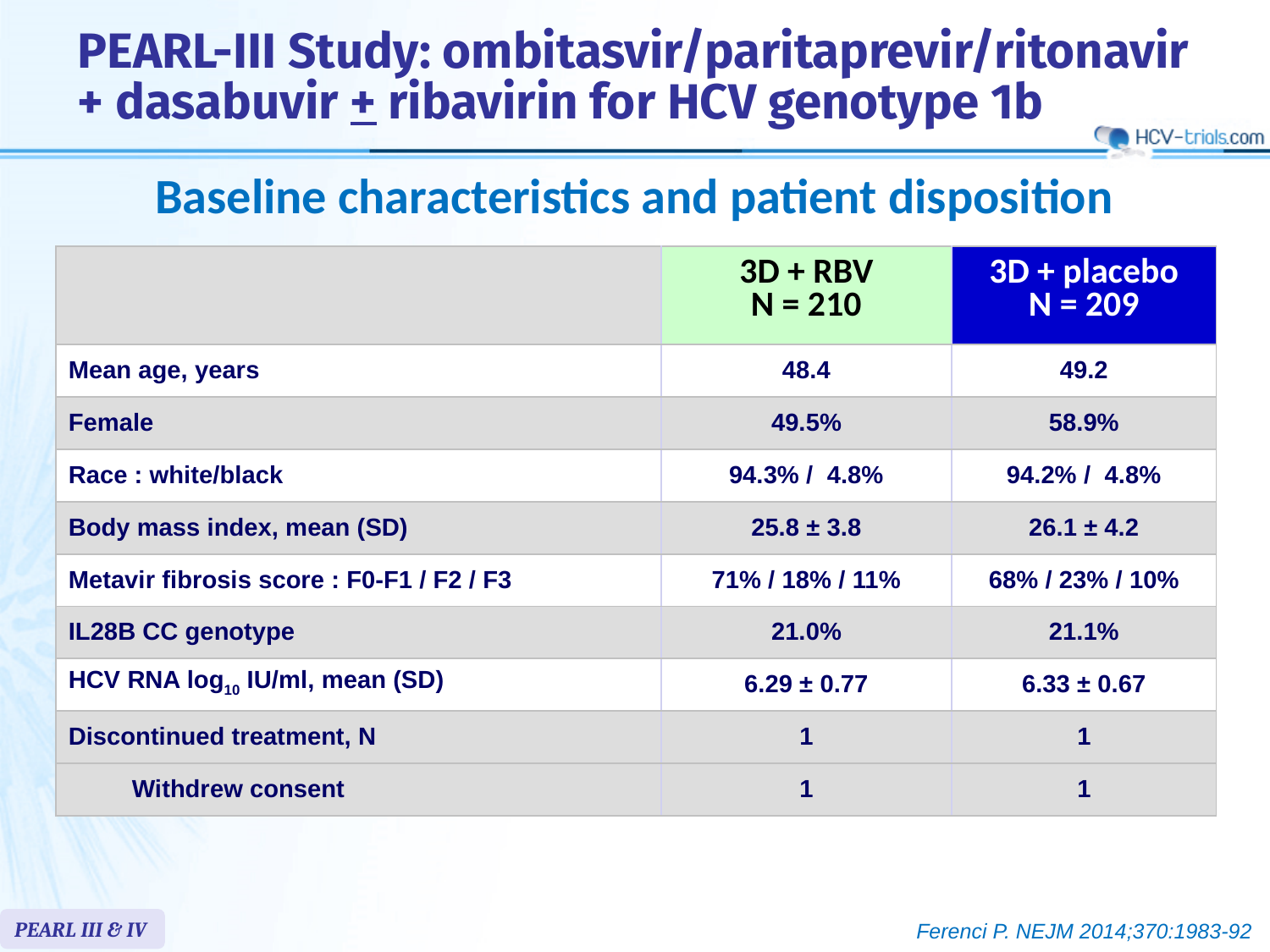

# PEARL-III Study: ombitasvir/paritaprevir/ritonavir + dasabuvir + ribavirin for HCV genotype 1b
Baseline characteristics and patient disposition
|  | 3D + RBV N = 210 | 3D + placebo N = 209 |
| --- | --- | --- |
| Mean age, years | 48.4 | 49.2 |
| Female | 49.5% | 58.9% |
| Race : white/black | 94.3% / 4.8% | 94.2% / 4.8% |
| Body mass index, mean (SD) | 25.8 ± 3.8 | 26.1 ± 4.2 |
| Metavir fibrosis score : F0-F1 / F2 / F3 | 71% / 18% / 11% | 68% / 23% / 10% |
| IL28B CC genotype | 21.0% | 21.1% |
| HCV RNA log10 IU/ml, mean (SD) | 6.29 ± 0.77 | 6.33 ± 0.67 |
| Discontinued treatment, N | 1 | 1 |
| Withdrew consent | 1 | 1 |
PEARL III & IV
Ferenci P. NEJM 2014;370:1983-92